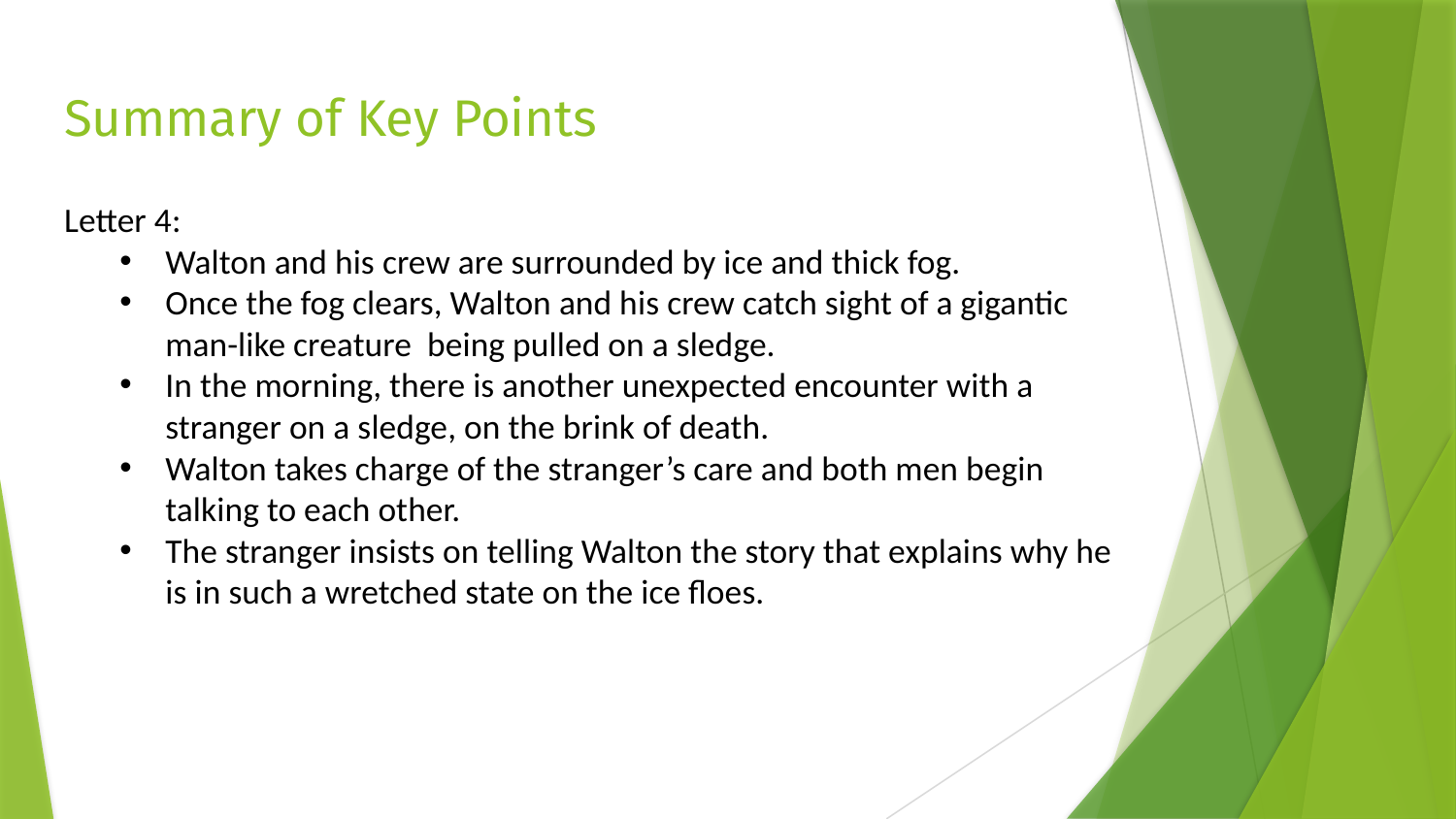

# Summary of Key Points
Letter 4:
Walton and his crew are surrounded by ice and thick fog.
Once the fog clears, Walton and his crew catch sight of a gigantic man-like creature  being pulled on a sledge.
In the morning, there is another unexpected encounter with a stranger on a sledge, on the brink of death.
Walton takes charge of the stranger’s care and both men begin talking to each other.
The stranger insists on telling Walton the story that explains why he is in such a wretched state on the ice floes.